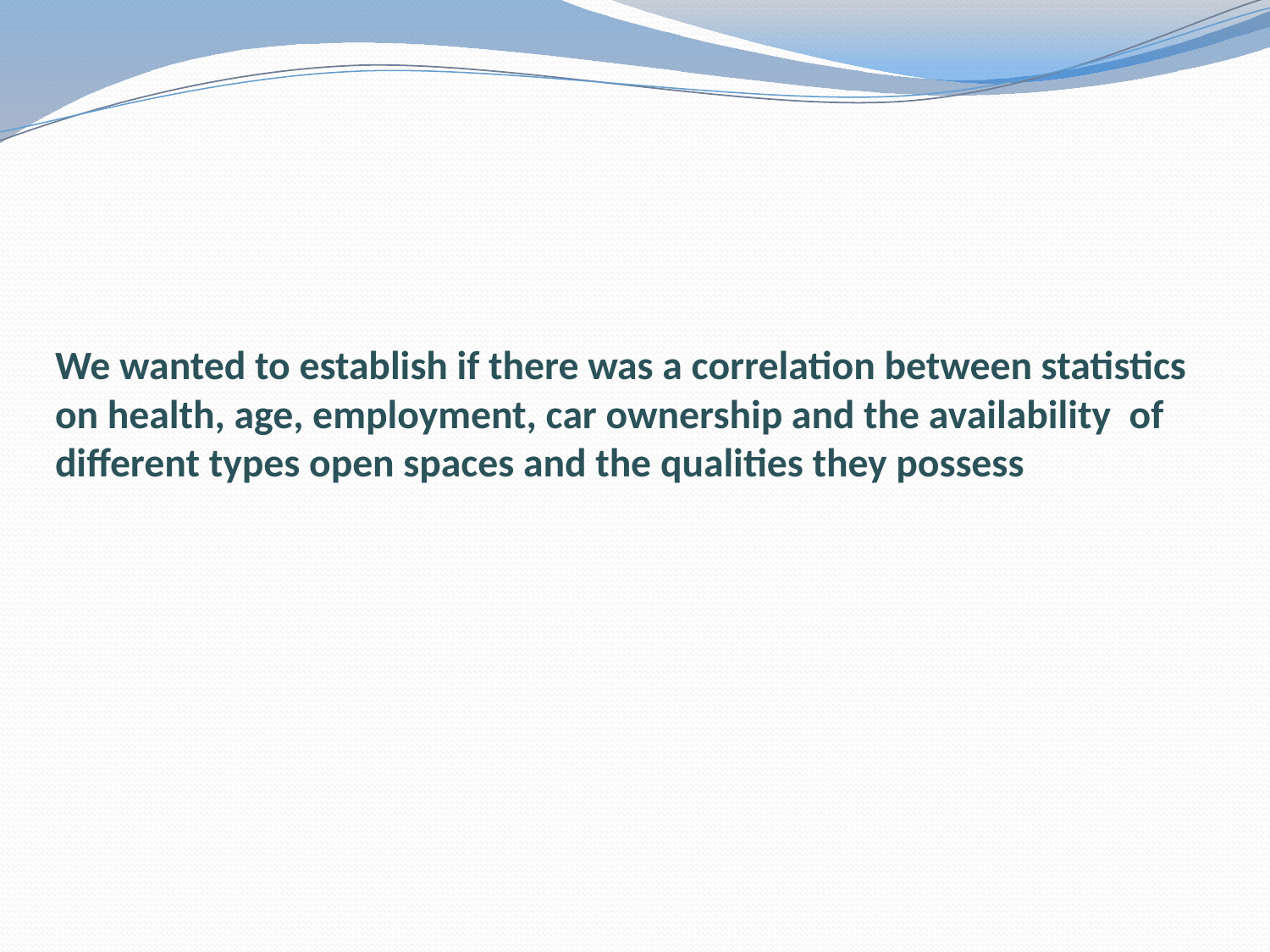

# We wanted to establish if there was a correlation between statistics on health, age, employment, car ownership and the availability  of different types open spaces and the qualities they possess